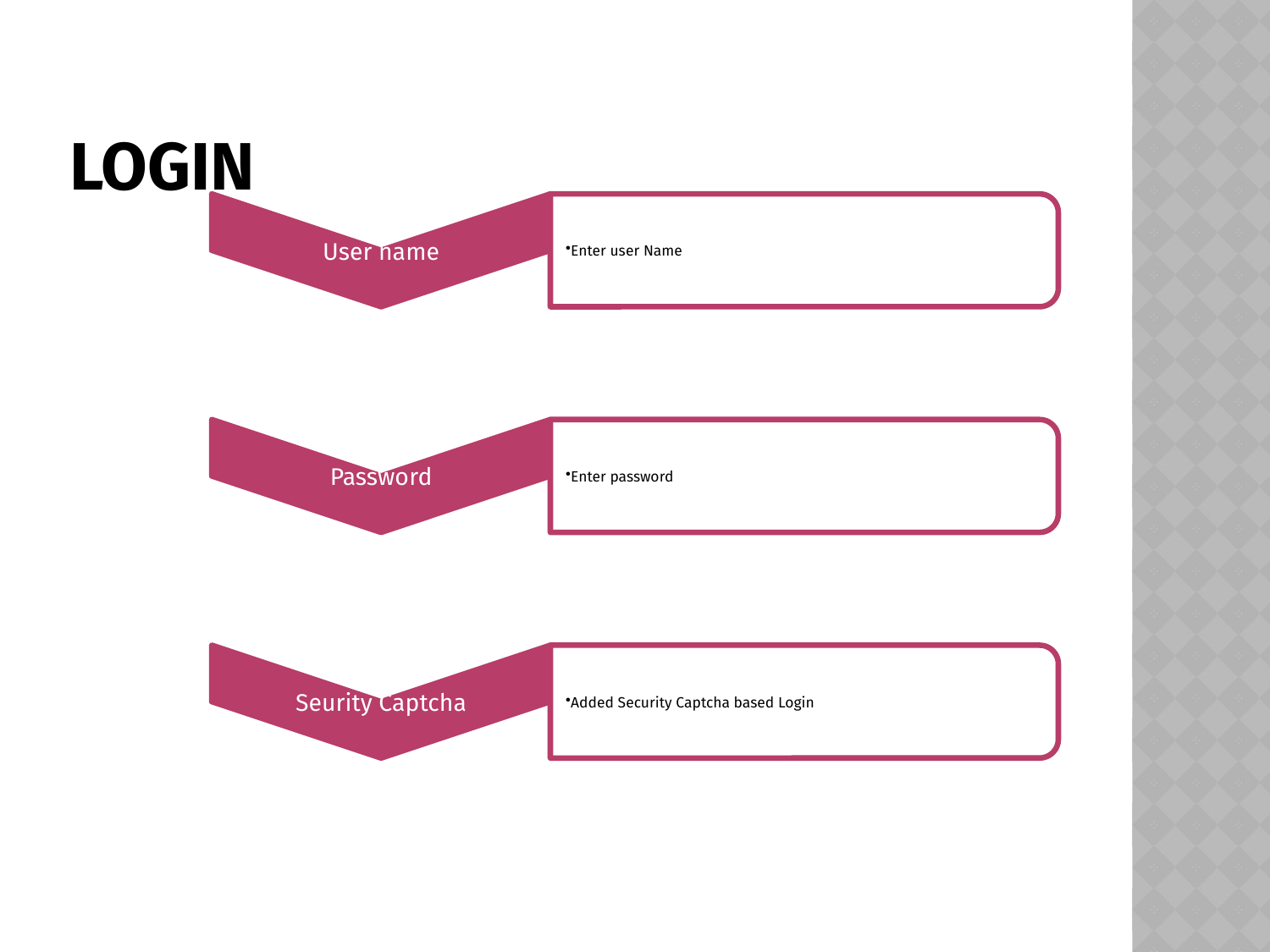

# Login
 User name
Enter user Name
Password
Enter password
Seurity Captcha
Added Security Captcha based Login